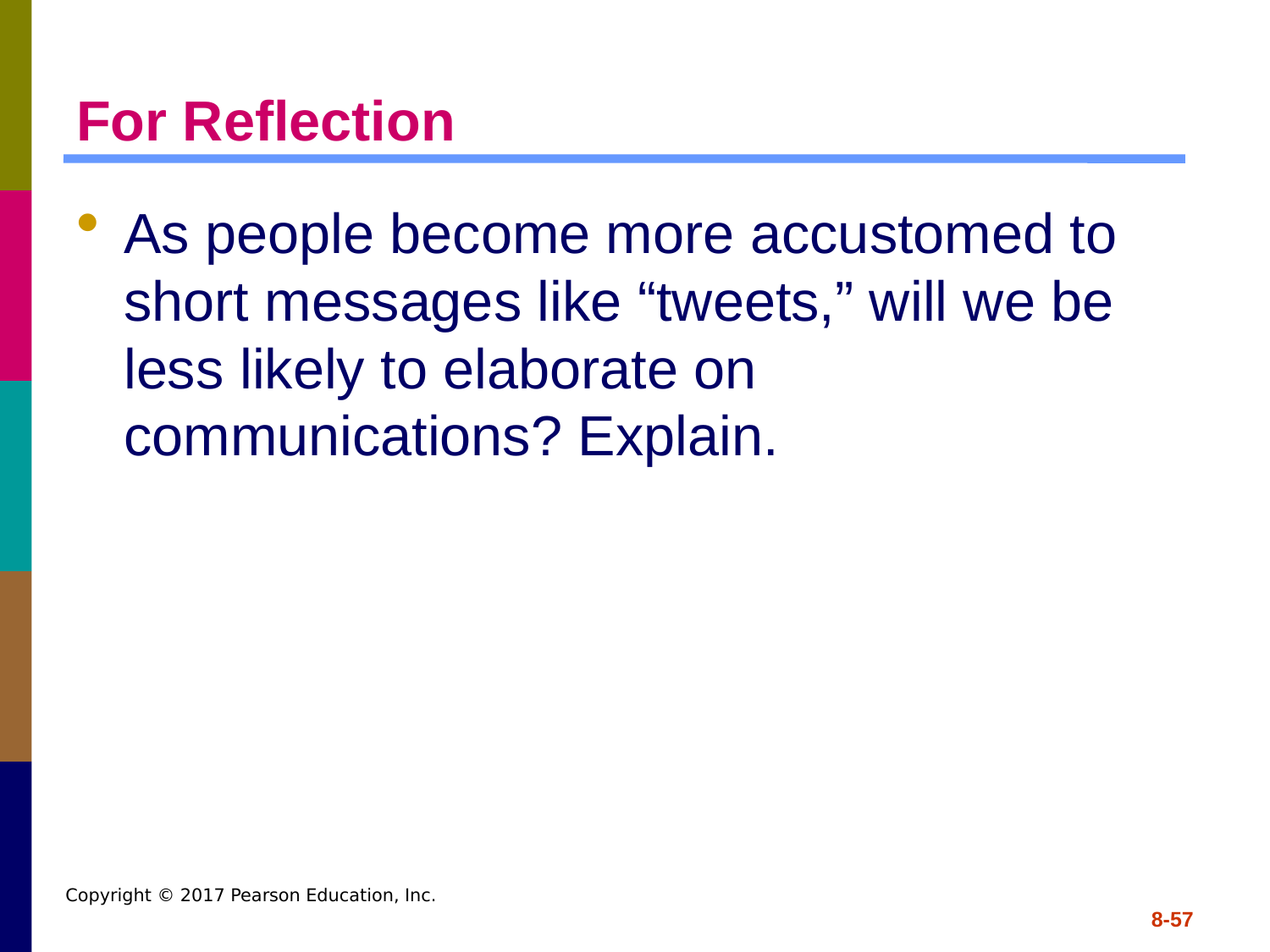

# For Reflection
As people become more accustomed to short messages like “tweets,” will we be less likely to elaborate on communications? Explain.
Copyright © 2017 Pearson Education, Inc.
8-57